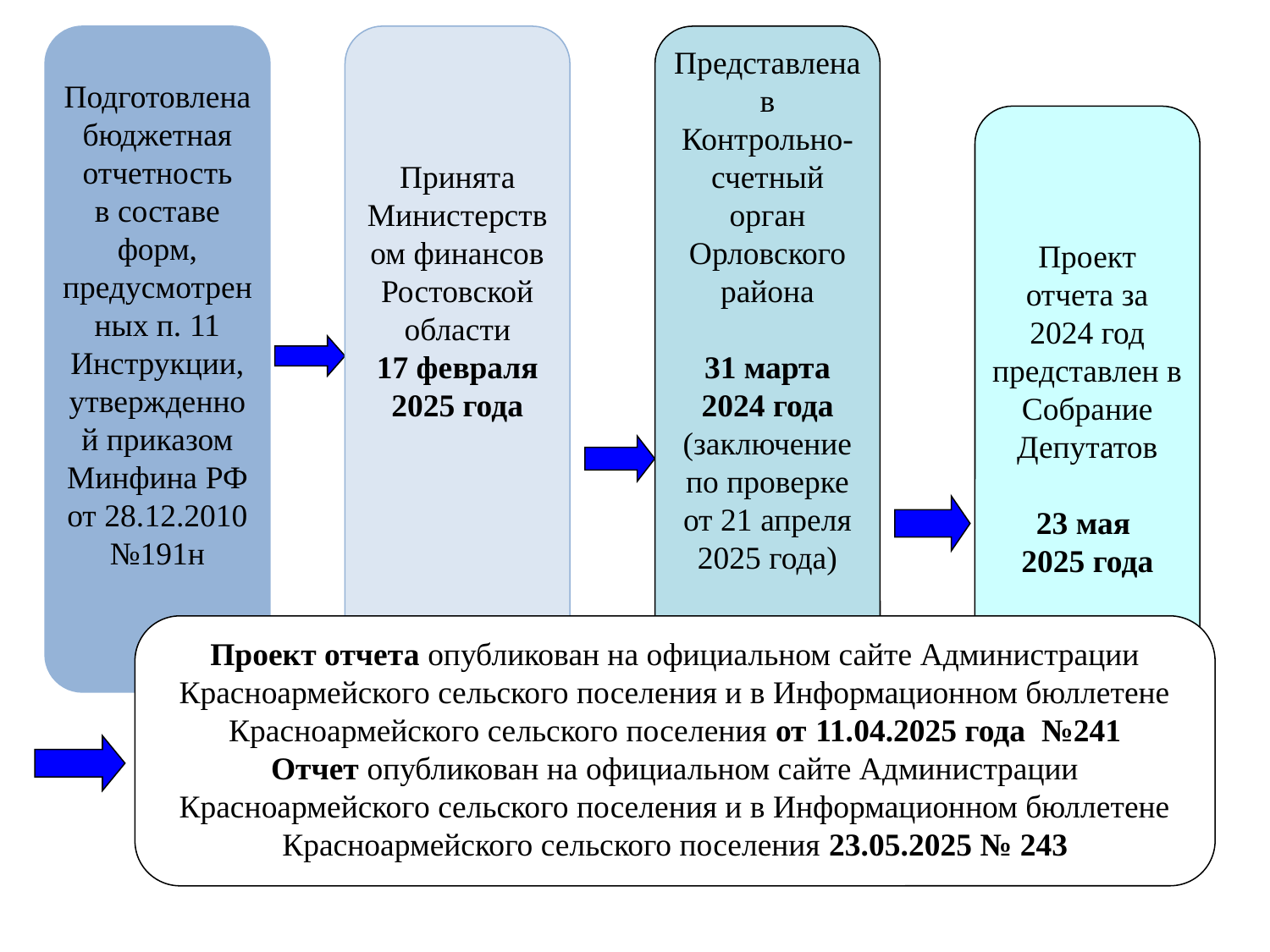

Подготовлена
бюджетная
отчетность
в составе форм, предусмотренных п. 11 Инструкции, утвержденной приказом Минфина РФ от 28.12.2010 №191н

Принята Министерством финансов Ростовской области
17 февраля 2025 года
Представлена в Контрольно-счетный орган Орловского района

31 марта 2024 года
(заключение по проверке от 21 апреля 2025 года)

Проект отчета за 2024 год представлен в Собрание
Депутатов

23 мая
2025 года

Проект отчета опубликован на официальном сайте Администрации Красноармейского сельского поселения и в Информационном бюллетене Красноармейского сельского поселения от 11.04.2025 года  №241
Отчет опубликован на официальном сайте Администрации Красноармейского сельского поселения и в Информационном бюллетене Красноармейского сельского поселения 23.05.2025 № 243